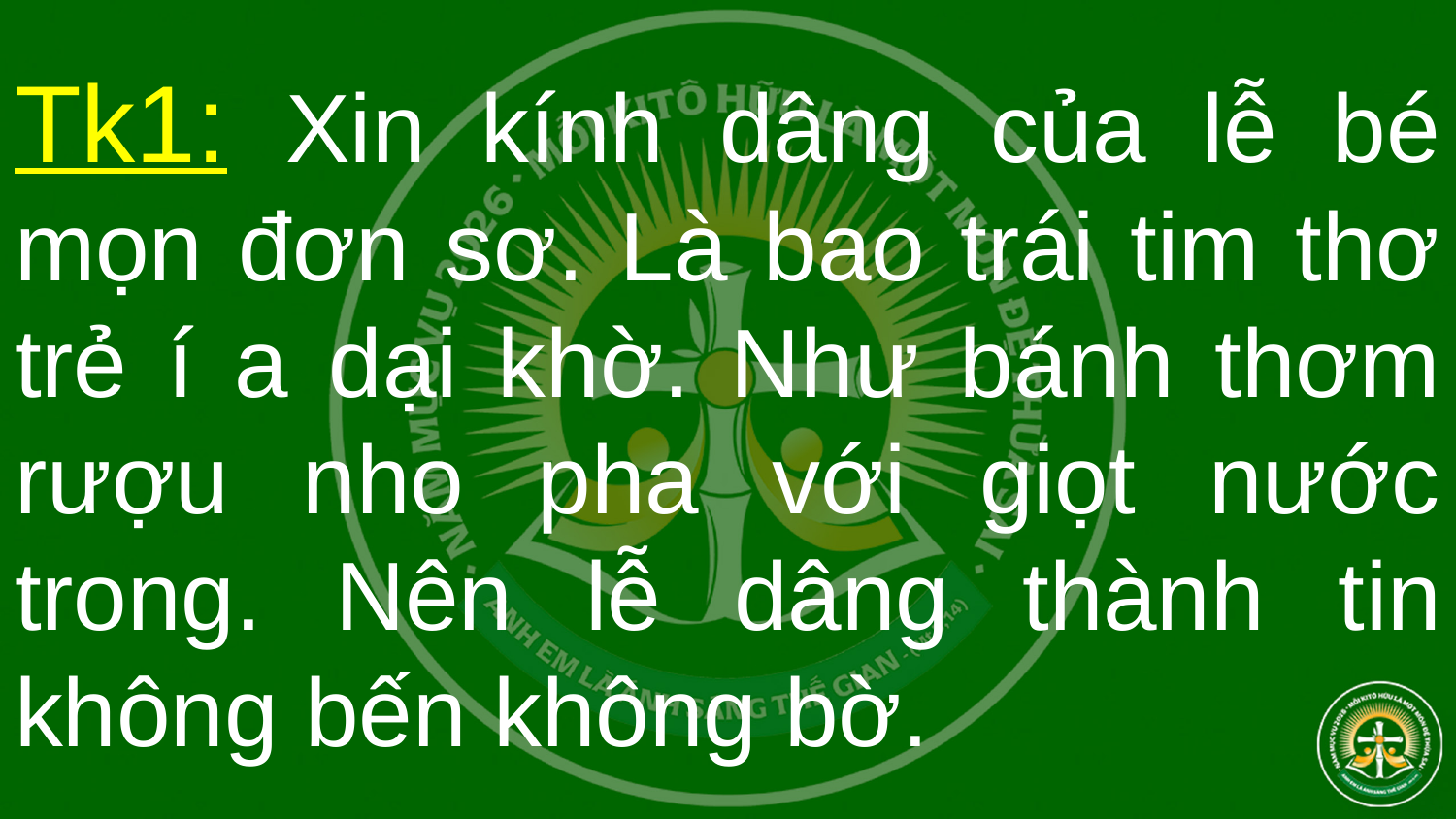

# Tk1: Xin kính dâng của lễ bé mọn đơn sơ. Là bao trái tim thơ trẻ í a dại khờ. Như bánh thơm rượu nho pha với giọt nước trong. Nên lễ dâng thành tin không bến không bờ.